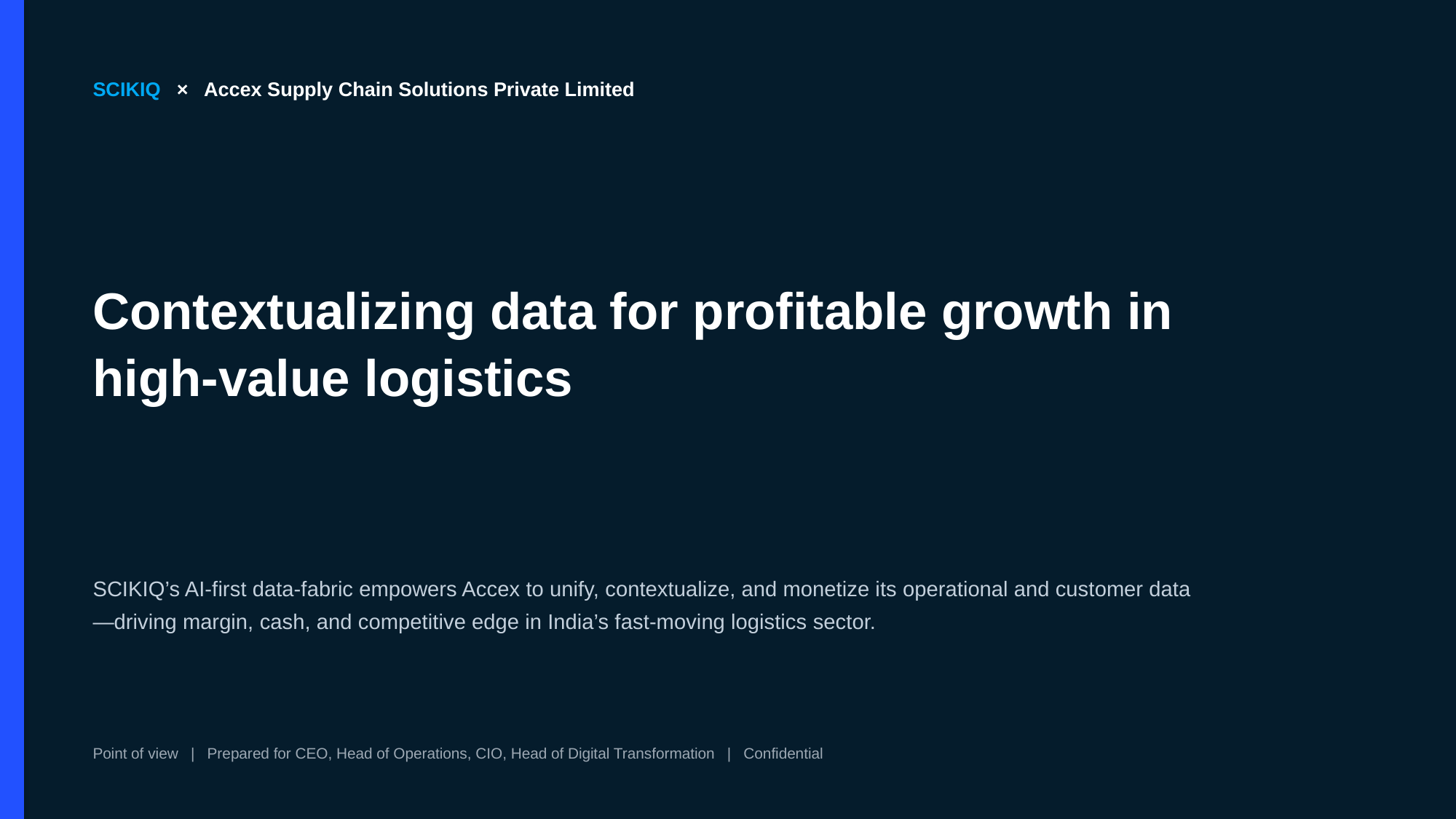

SCIKIQ   ×   Accex Supply Chain Solutions Private Limited
Contextualizing data for profitable growth in high-value logistics
SCIKIQ’s AI-first data-fabric empowers Accex to unify, contextualize, and monetize its operational and customer data—driving margin, cash, and competitive edge in India’s fast-moving logistics sector.
Point of view   |   Prepared for CEO, Head of Operations, CIO, Head of Digital Transformation   |   Confidential